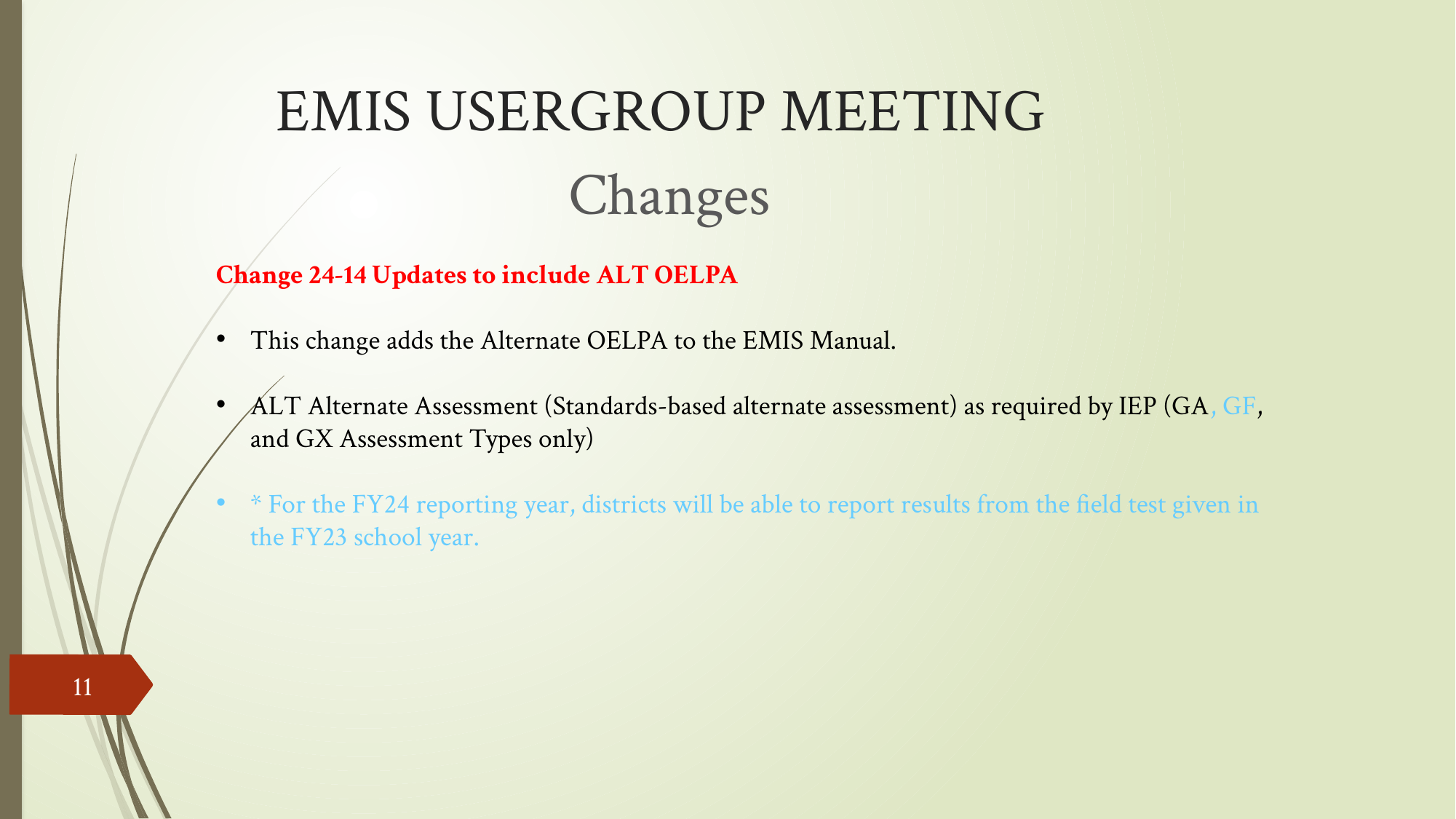

# EMIS USERGROUP MEETING
Changes
Change 24-14 Updates to include ALT OELPA

This change adds the Alternate OELPA to the EMIS Manual.
ALT Alternate Assessment (Standards-based alternate assessment) as required by IEP (GA, GF, and GX Assessment Types only)

* For the FY24 reporting year, districts will be able to report results from the field test given in the FY23 school year.

11